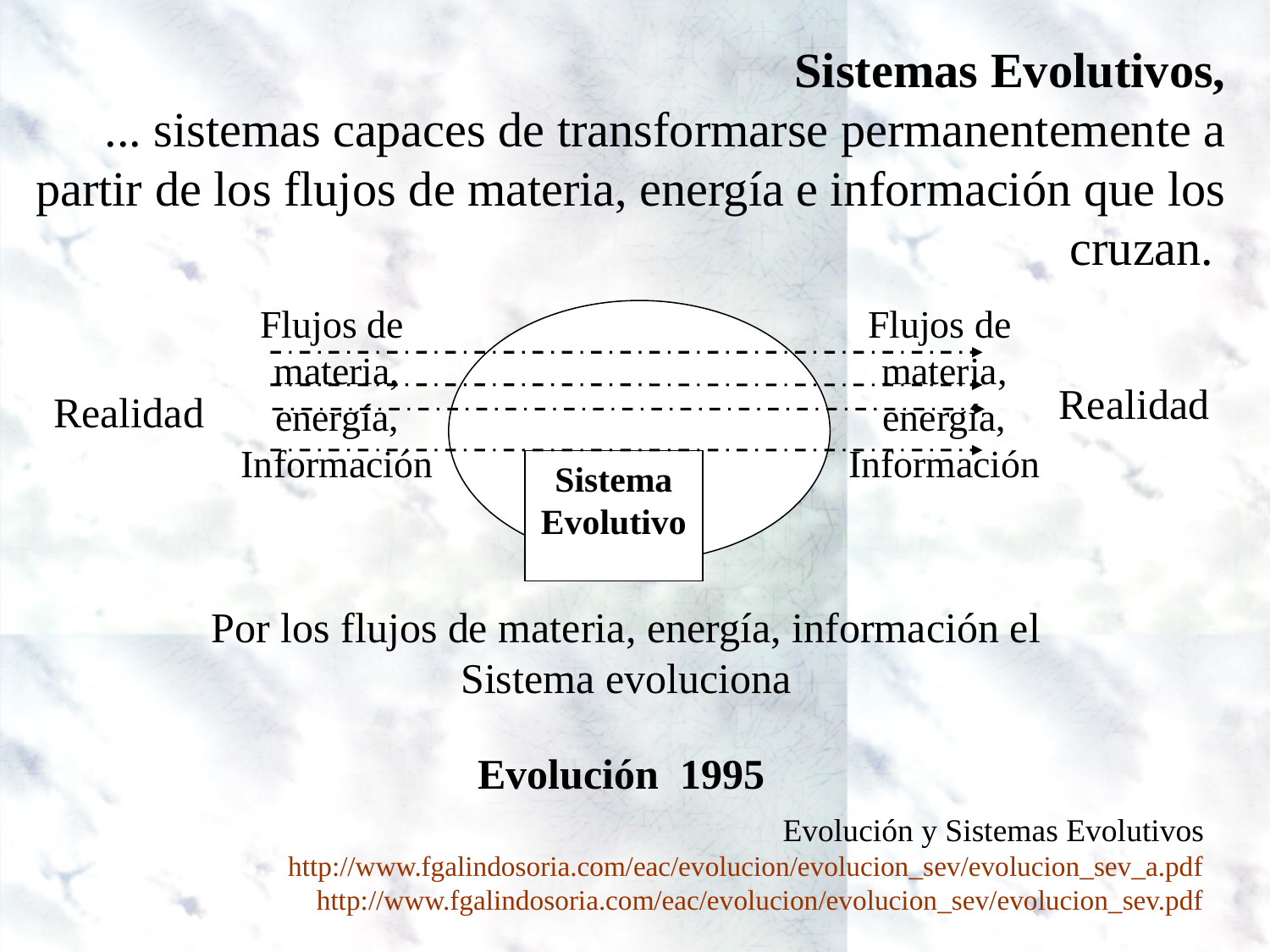

Sistemas Evolutivos,
... sistemas capaces de transformarse permanentemente a partir de los flujos de materia, energía e información que los cruzan.
Flujos de  materia, energía, Información
Flujos de  materia, energía, Información

Sistema
Evolutivo

Realidad
Realidad
Por los flujos de materia, energía, información el Sistema evoluciona

Evolución  1995
Evolución y Sistemas Evolutivos
http://www.fgalindosoria.com/eac/evolucion/evolucion_sev/evolucion_sev_a.pdf
http://www.fgalindosoria.com/eac/evolucion/evolucion_sev/evolucion_sev.pdf